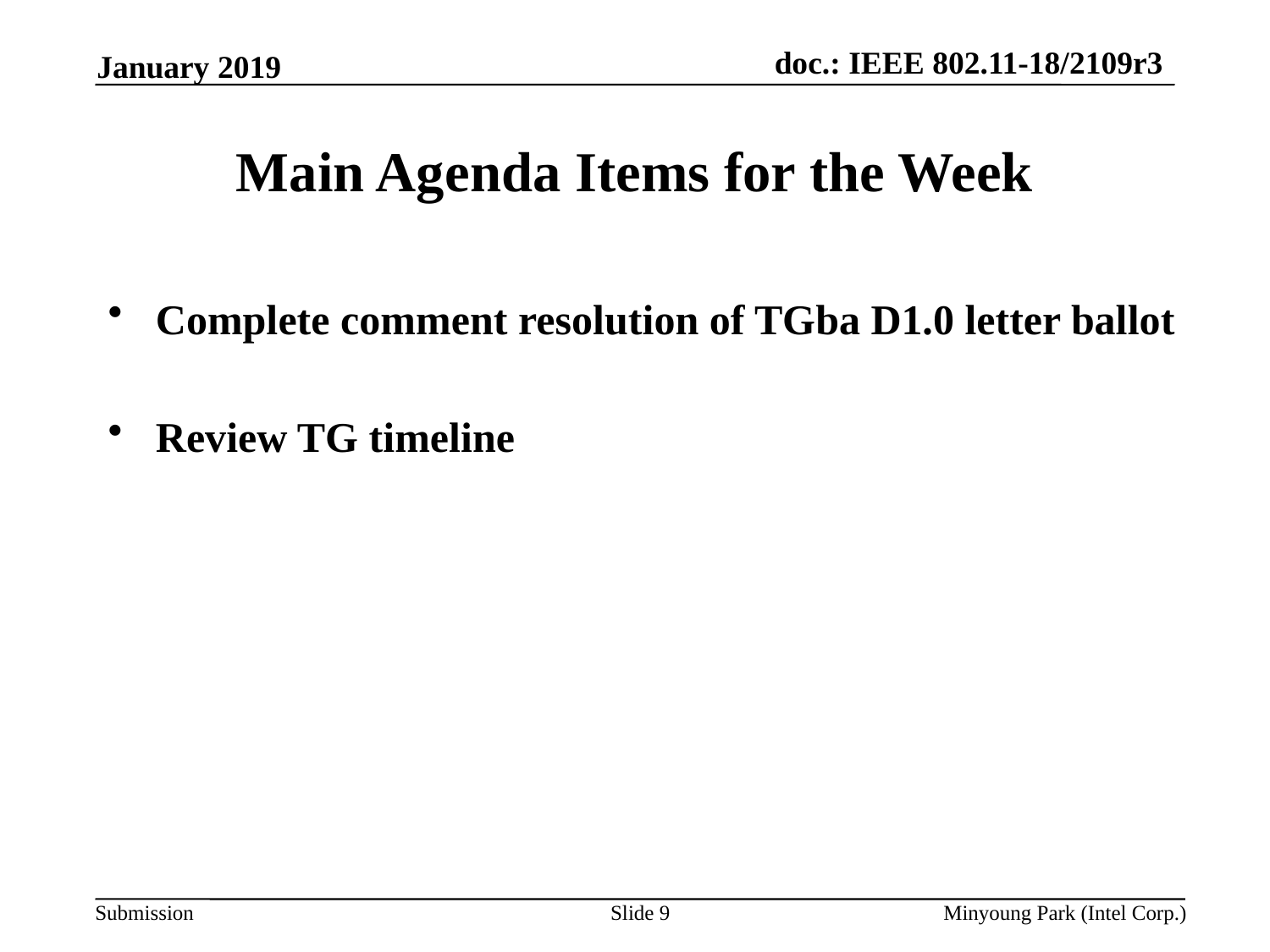

January 2019
# Main Agenda Items for the Week
Complete comment resolution of TGba D1.0 letter ballot

Review TG timeline

Slide 9
Minyoung Park (Intel Corp.)